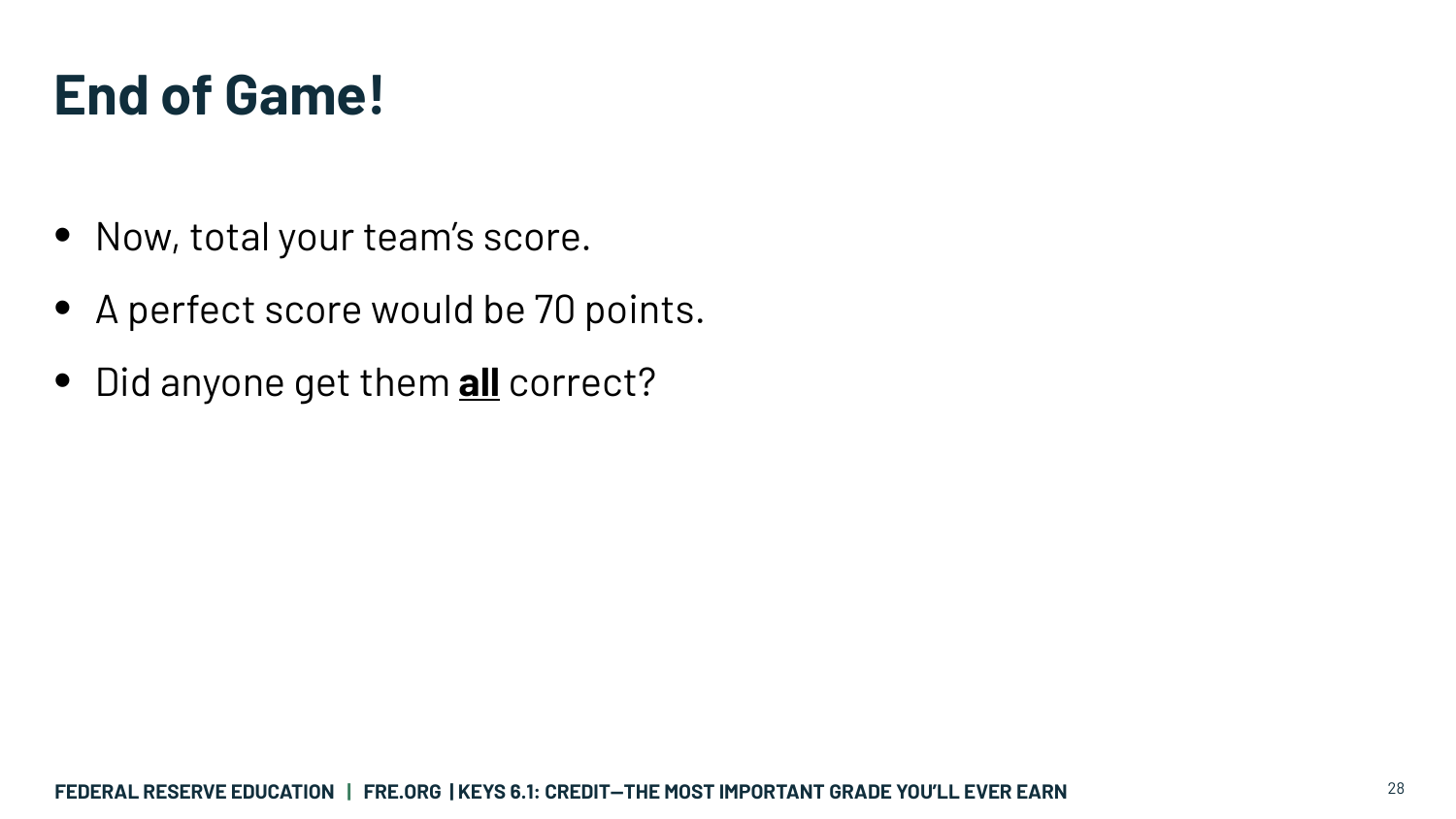

# End of Game!
Now, total your team’s score.
A perfect score would be 70 points.
Did anyone get them all correct?